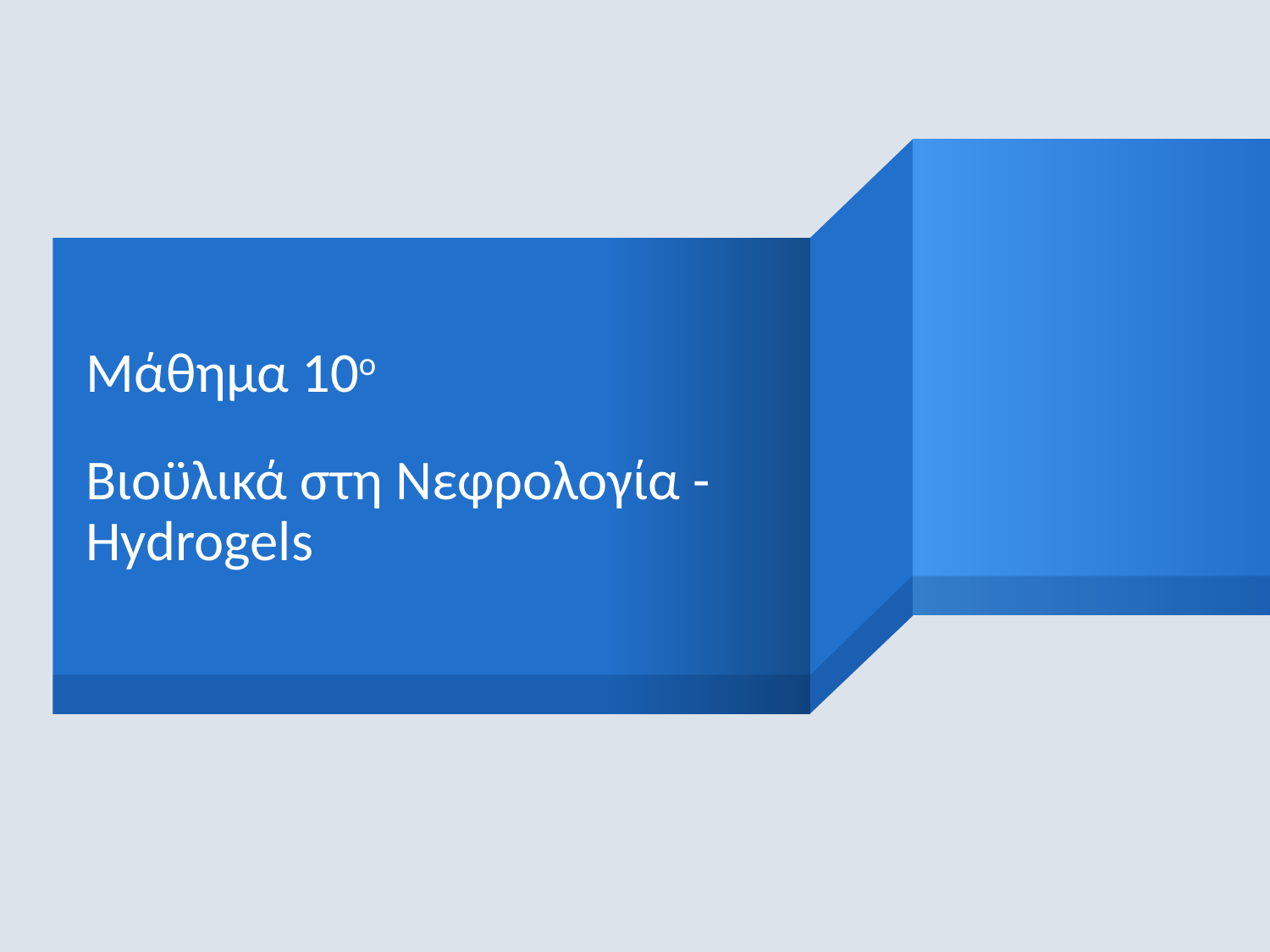

Μάθημα 10ο

# Βιοϋλικά στη Νεφρολογία - Hydrogels